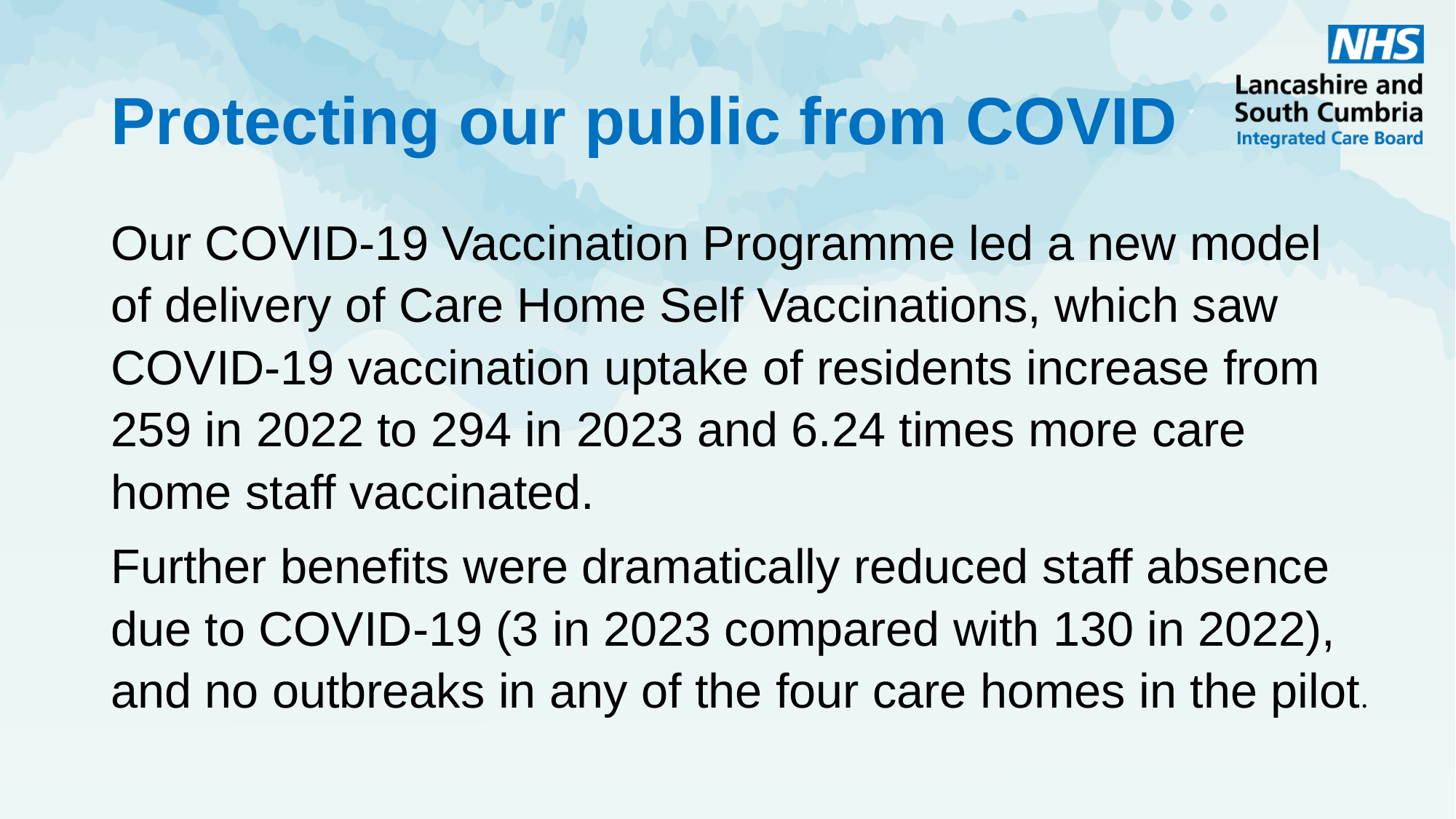

# Protecting our public from COVID
Our COVID-19 Vaccination Programme led a new model of delivery of Care Home Self Vaccinations, which saw COVID-19 vaccination uptake of residents increase from 259 in 2022 to 294 in 2023 and 6.24 times more care home staff vaccinated.
Further benefits were dramatically reduced staff absence due to COVID-19 (3 in 2023 compared with 130 in 2022), and no outbreaks in any of the four care homes in the pilot.